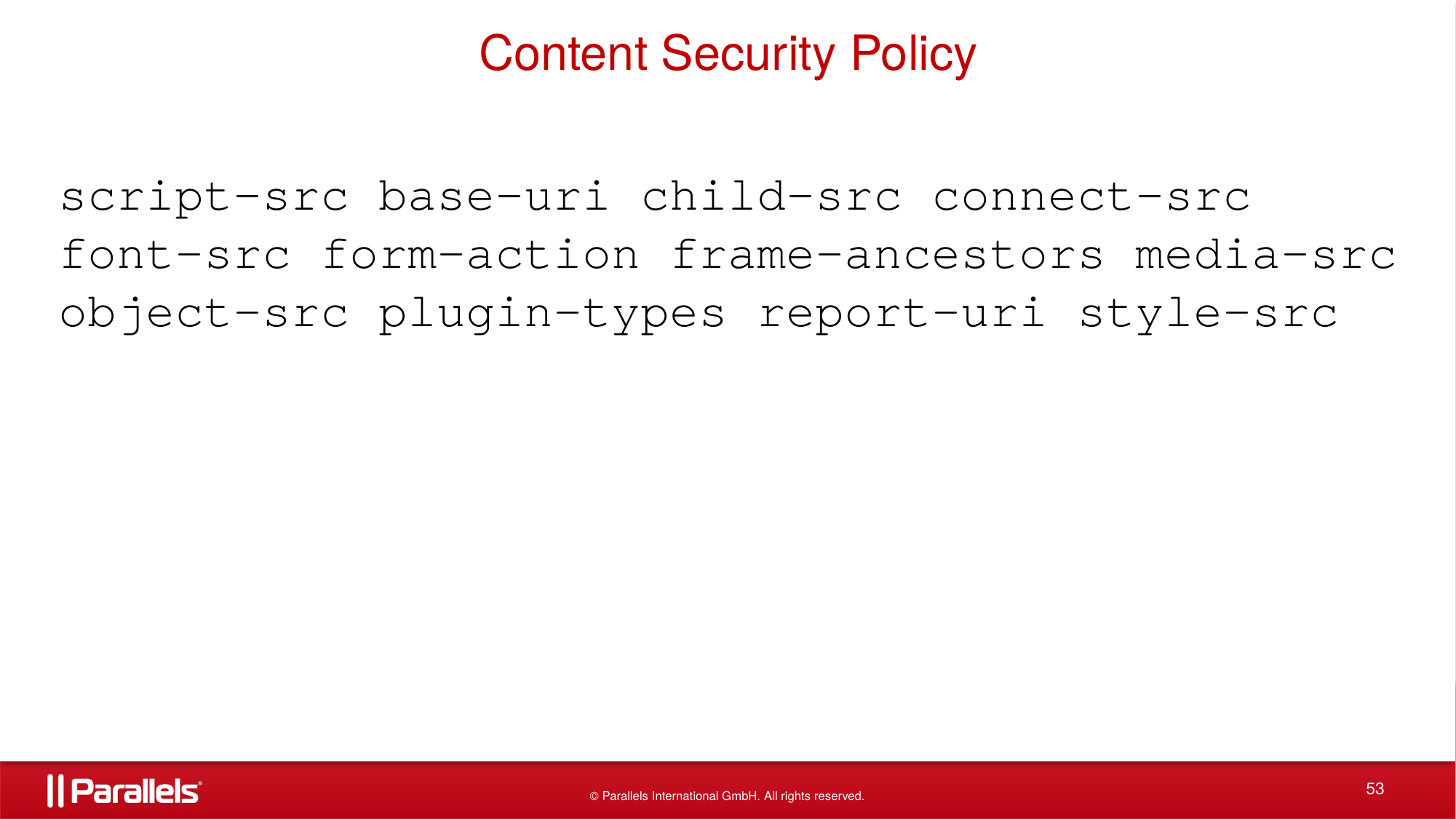

# Content Security Policy

script-src base-uri child-src connect-src font-src form-action frame-ancestors media-src object-src plugin-types report-uri style-src